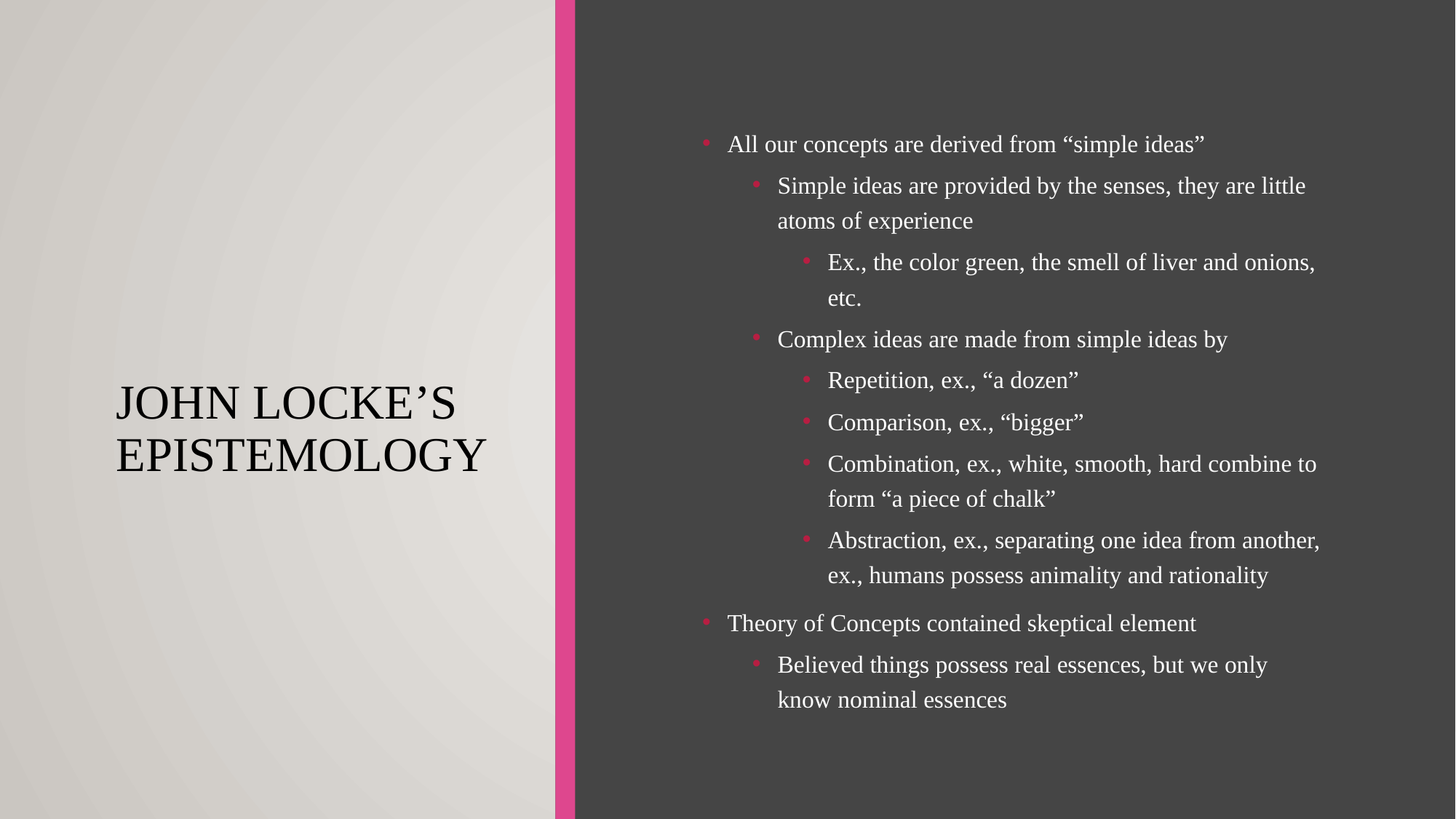

# john Locke’s Epistemology
All our concepts are derived from “simple ideas”
Simple ideas are provided by the senses, they are little atoms of experience
Ex., the color green, the smell of liver and onions, etc.
Complex ideas are made from simple ideas by
Repetition, ex., “a dozen”
Comparison, ex., “bigger”
Combination, ex., white, smooth, hard combine to form “a piece of chalk”
Abstraction, ex., separating one idea from another, ex., humans possess animality and rationality
Theory of Concepts contained skeptical element
Believed things possess real essences, but we only know nominal essences